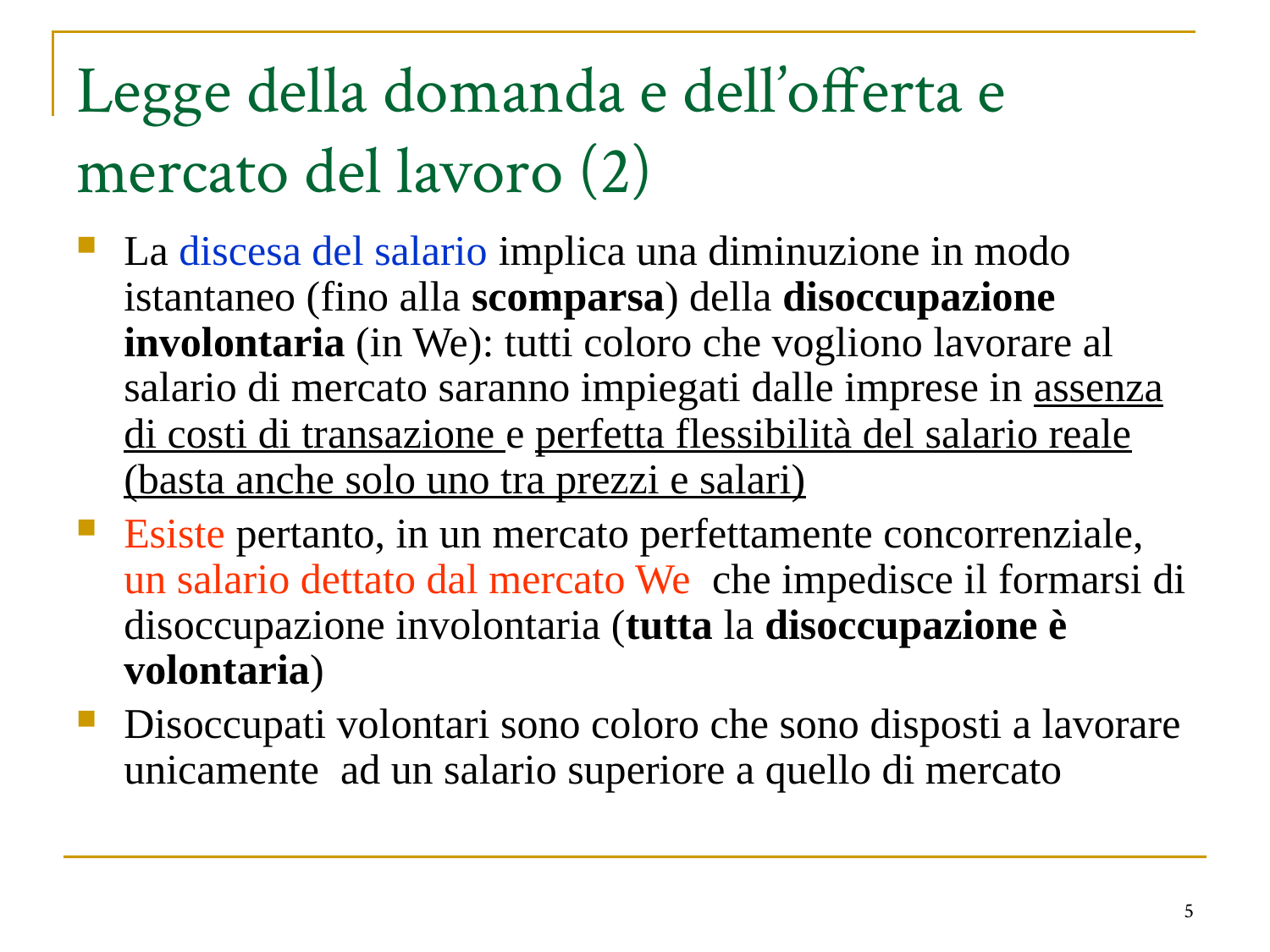

# Legge della domanda e dell’offerta e mercato del lavoro (2)
La discesa del salario implica una diminuzione in modo istantaneo (fino alla scomparsa) della disoccupazione involontaria (in We): tutti coloro che vogliono lavorare al salario di mercato saranno impiegati dalle imprese in assenza di costi di transazione e perfetta flessibilità del salario reale (basta anche solo uno tra prezzi e salari)
Esiste pertanto, in un mercato perfettamente concorrenziale, un salario dettato dal mercato We  che impedisce il formarsi di disoccupazione involontaria (tutta la disoccupazione è volontaria)
Disoccupati volontari sono coloro che sono disposti a lavorare unicamente  ad un salario superiore a quello di mercato
5